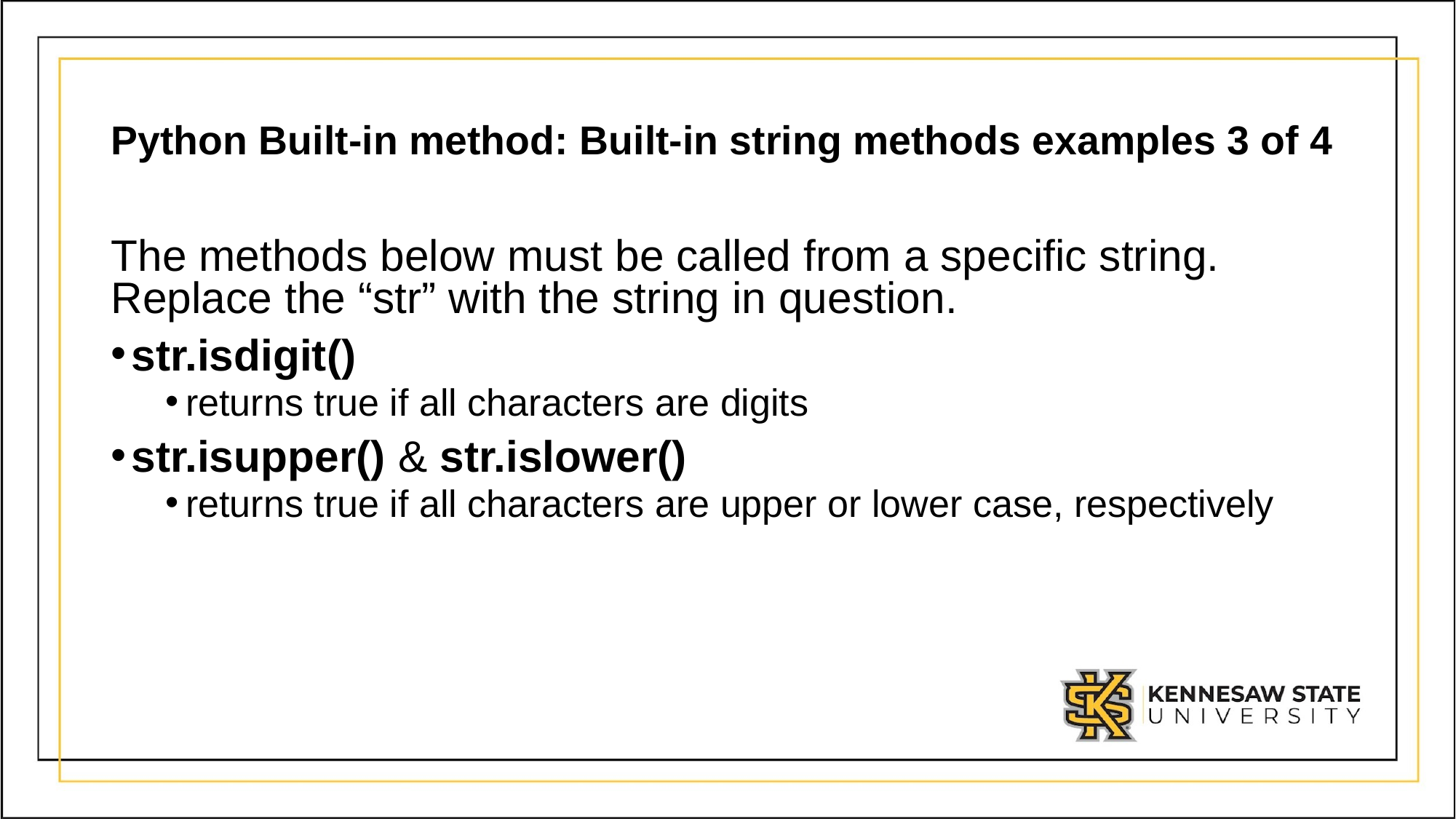

# Python Built-in method: Built-in string methods examples 3 of 4
The methods below must be called from a specific string. Replace the “str” with the string in question.
str.isdigit()
returns true if all characters are digits
str.isupper() & str.islower()
returns true if all characters are upper or lower case, respectively